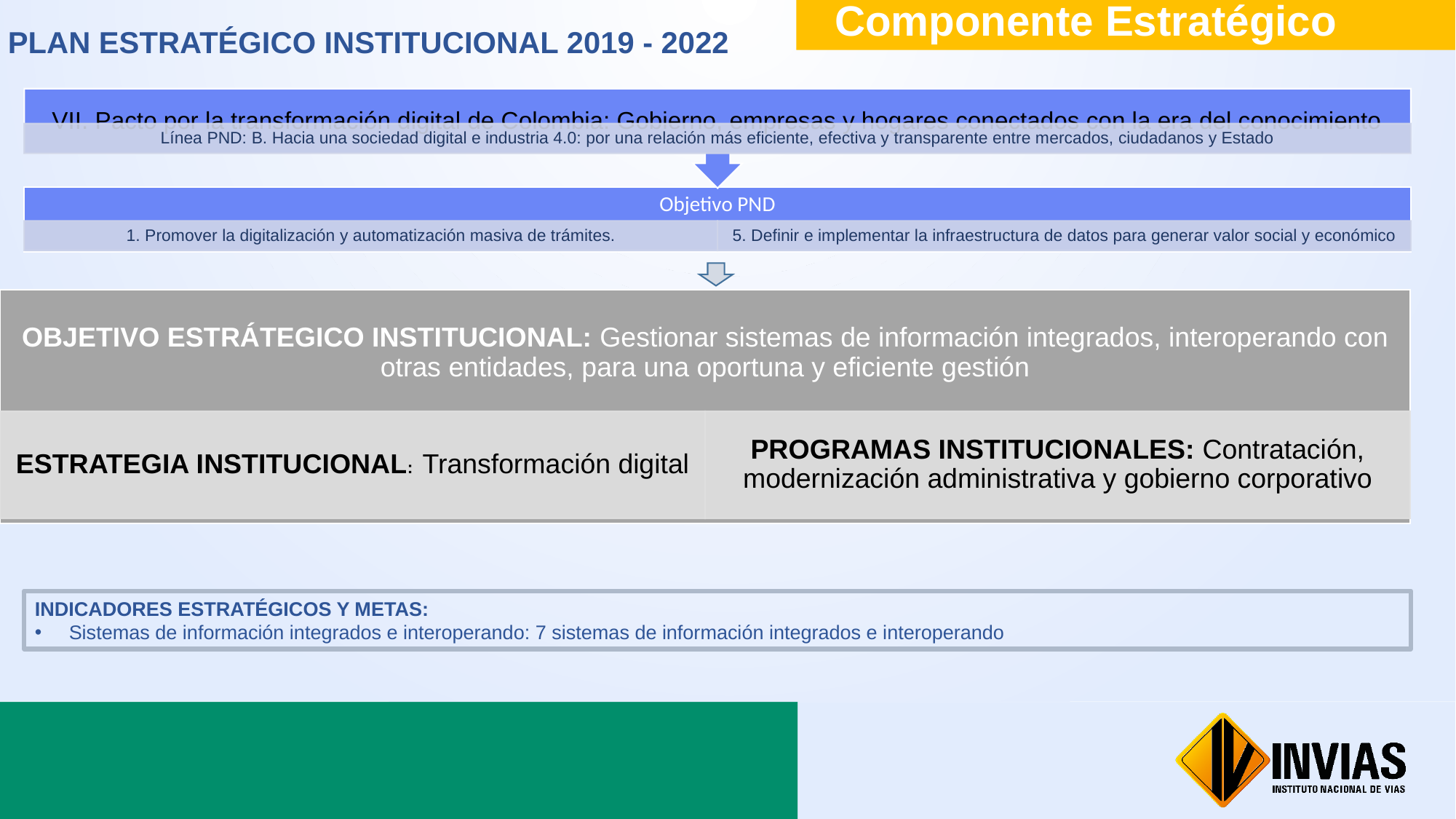

Componente Estratégico

PLAN ESTRATÉGICO INSTITUCIONAL 2019 - 2022
Objetivo PND
1. Promover la digitalización y automatización masiva de trámites.
5. Definir e implementar la infraestructura de datos para generar valor social y económico
VII. Pacto por la transformación digital de Colombia: Gobierno, empresas y hogares conectados con la era del conocimiento
Línea PND: B. Hacia una sociedad digital e industria 4.0: por una relación más eficiente, efectiva y transparente entre mercados, ciudadanos y Estado

OBJETIVO ESTRÁTEGICO INSTITUCIONAL: Gestionar sistemas de información integrados, interoperando con otras entidades, para una oportuna y eficiente gestión
ESTRATEGIA INSTITUCIONAL:  Transformación digital
PROGRAMAS INSTITUCIONALES: Contratación, modernización administrativa y gobierno corporativo
INDICADORES ESTRATÉGICOS Y METAS:
Sistemas de información integrados e interoperando: 7 sistemas de información integrados e interoperando